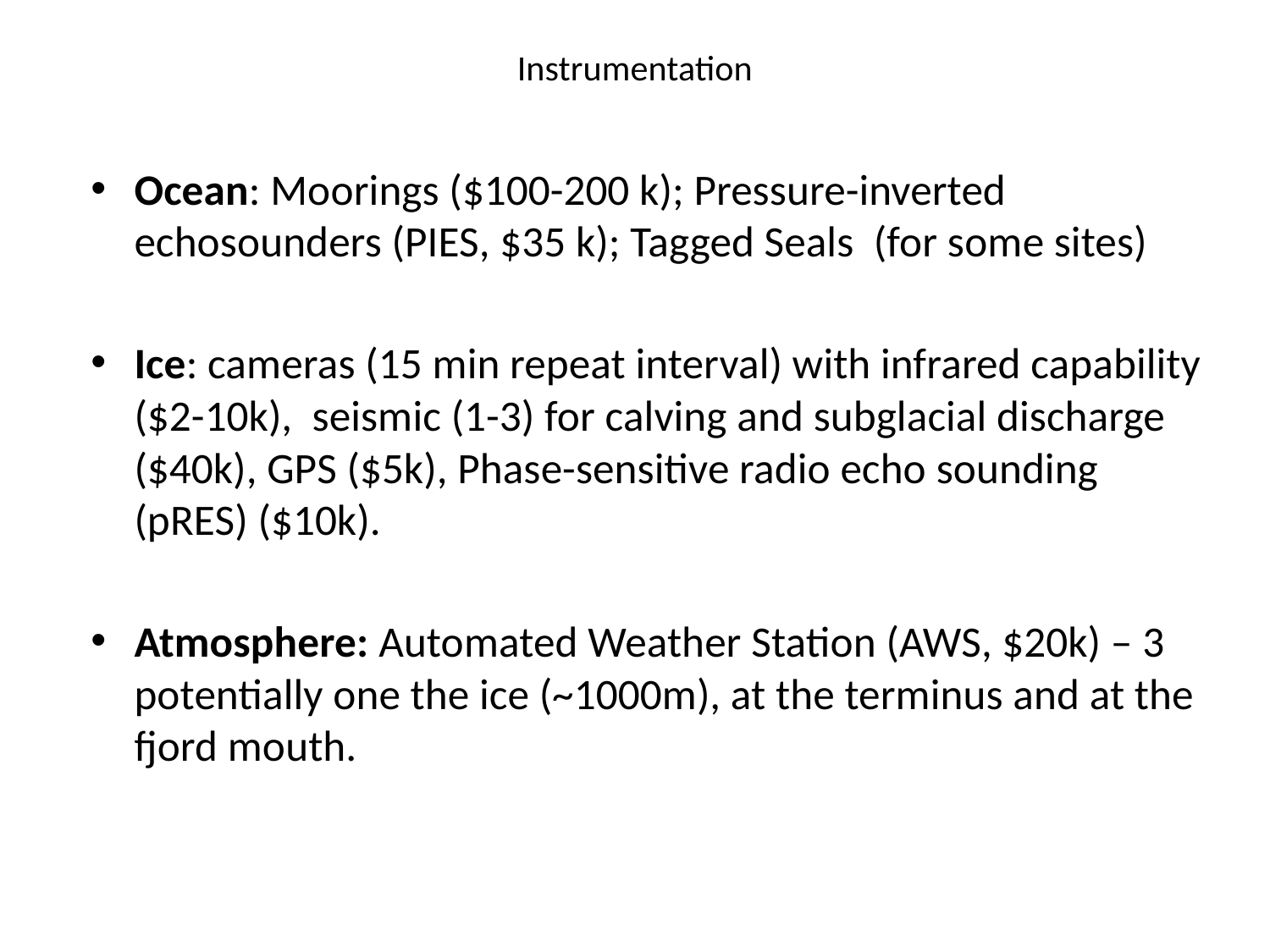

# Instrumentation
Ocean: Moorings ($100-200 k); Pressure-inverted echosounders (PIES, $35 k); Tagged Seals  (for some sites)

Ice: cameras (15 min repeat interval) with infrared capability ($2-10k),  seismic (1-3) for calving and subglacial discharge ($40k), GPS ($5k), Phase-sensitive radio echo sounding (pRES) ($10k).

Atmosphere: Automated Weather Station (AWS, $20k) – 3 potentially one the ice (~1000m), at the terminus and at the fjord mouth.